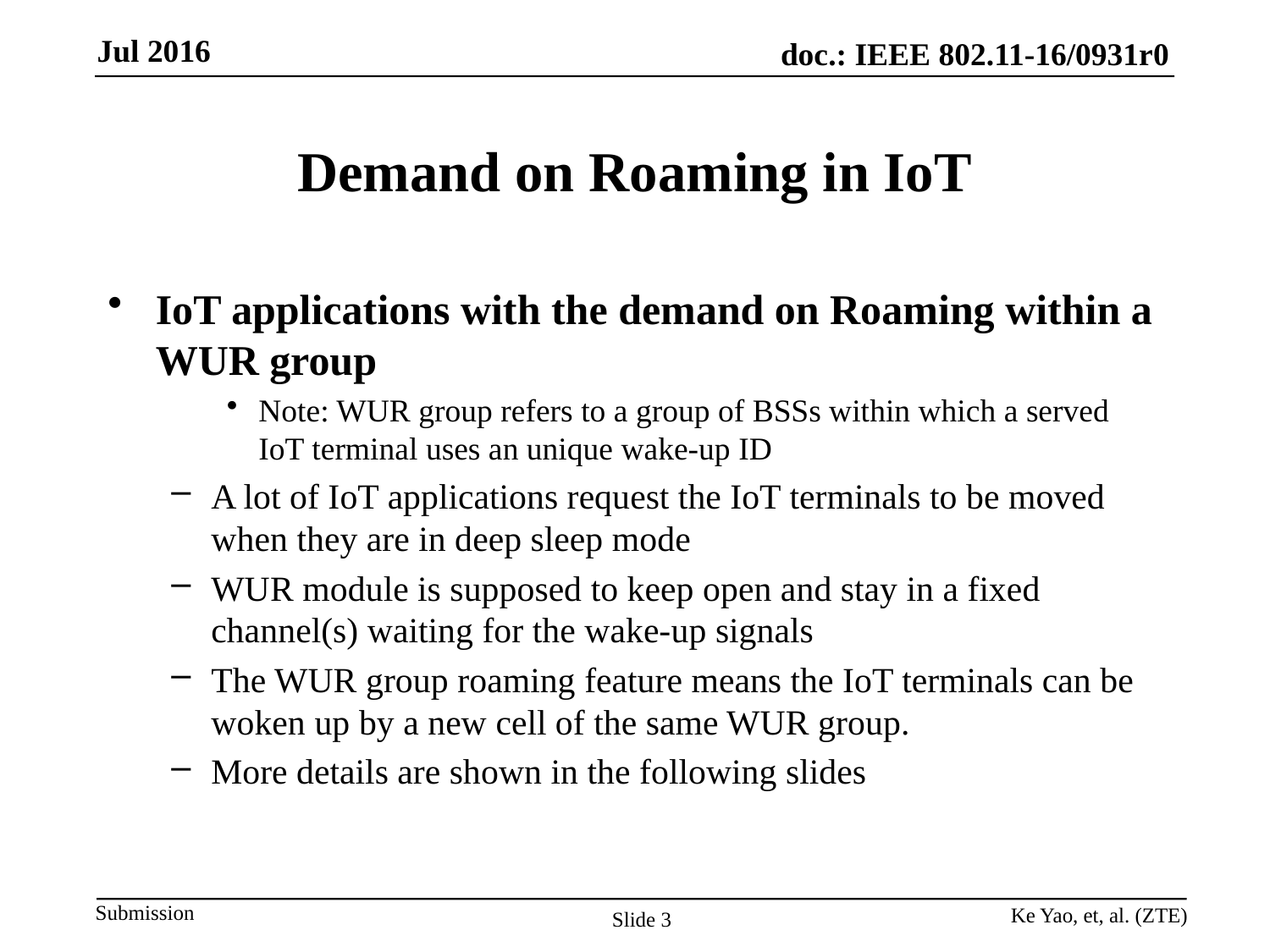

# Demand on Roaming in IoT
IoT applications with the demand on Roaming within a WUR group
Note: WUR group refers to a group of BSSs within which a served IoT terminal uses an unique wake-up ID
A lot of IoT applications request the IoT terminals to be moved when they are in deep sleep mode
WUR module is supposed to keep open and stay in a fixed channel(s) waiting for the wake-up signals
The WUR group roaming feature means the IoT terminals can be woken up by a new cell of the same WUR group.
More details are shown in the following slides

Ke Yao, et, al. (ZTE)
Slide 3